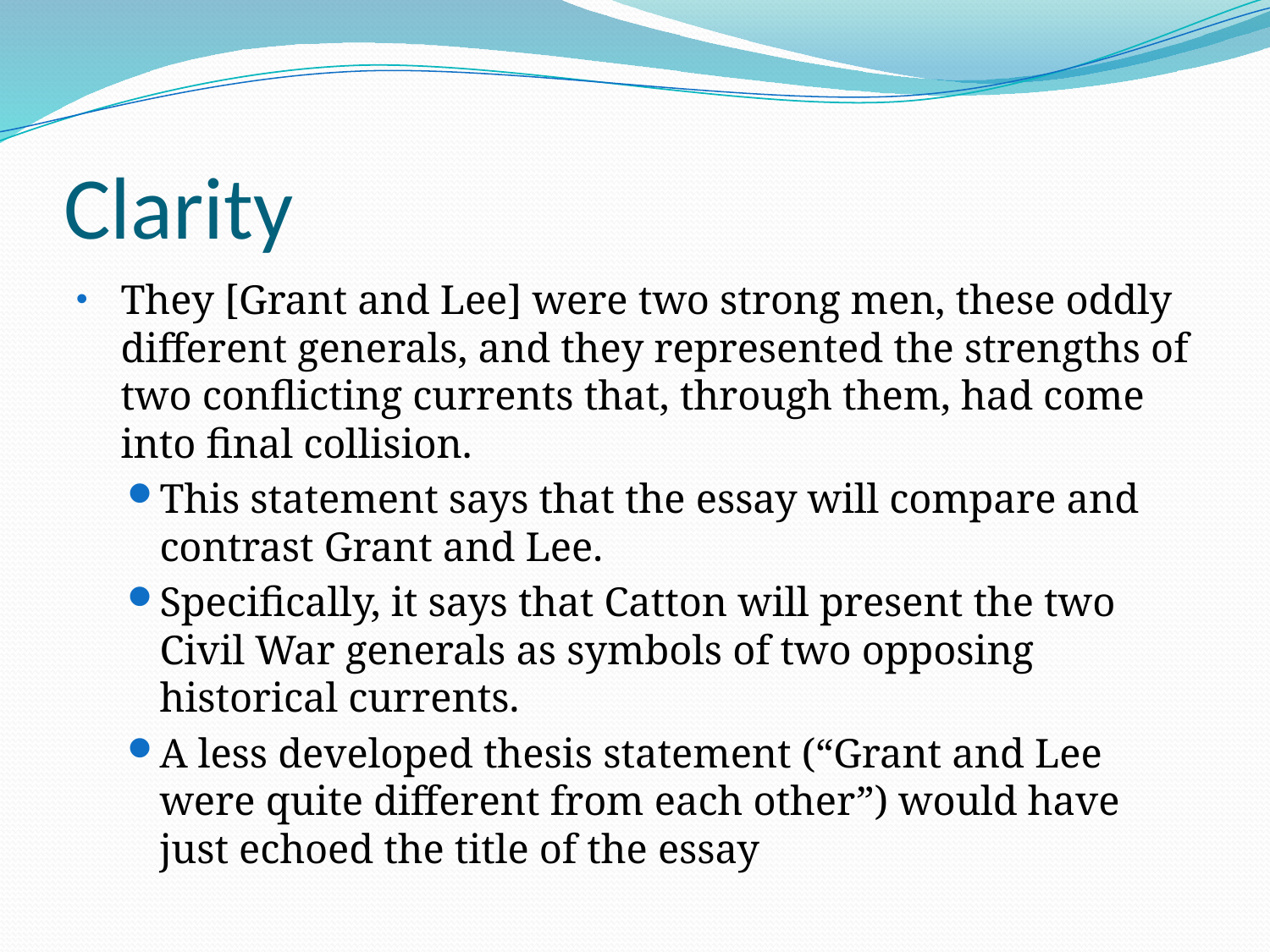

# Clarity
They [Grant and Lee] were two strong men, these oddly different generals, and they represented the strengths of two conflicting currents that, through them, had come into final collision.
This statement says that the essay will compare and contrast Grant and Lee.
Specifically, it says that Catton will present the two Civil War generals as symbols of two opposing historical currents.
A less developed thesis statement (“Grant and Lee were quite different from each other”) would have just echoed the title of the essay